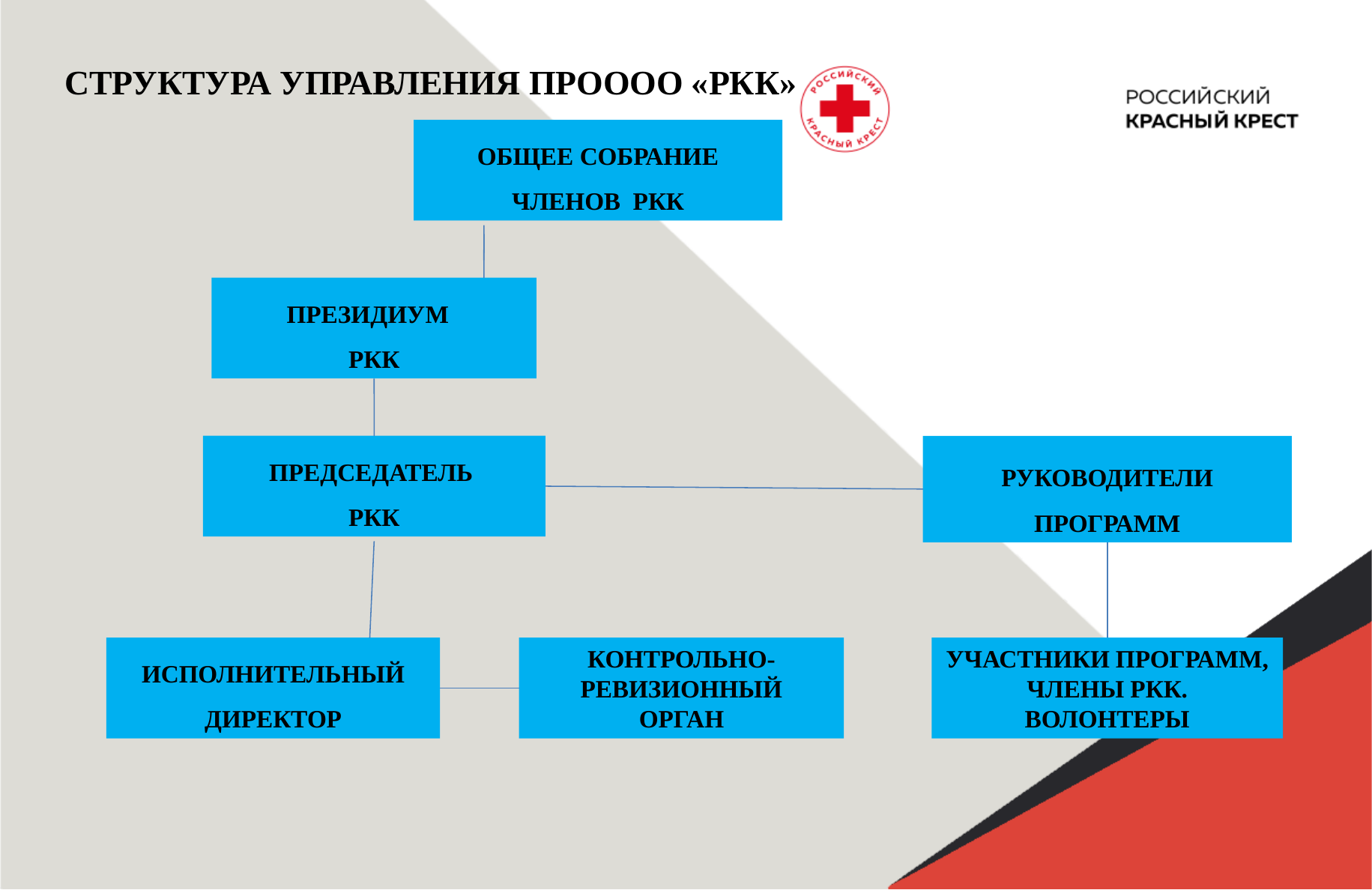

СТРУКТУРА УПРАВЛЕНИЯ ПРОООО «РКК»
ОБЩЕЕ СОБРАНИЕ ЧЛЕНОВ  РКК
ПРЕЗИДИУМ
РКК
РУКОВОДИТЕЛИ ПРОГРАММ
ПРЕДСЕДАТЕЛЬ
РКК
ИСПОЛНИТЕЛЬНЫЙ
ДИРЕКТОР
КОНТРОЛЬНО-
РЕВИЗИОННЫЙ
ОРГАН
УЧАСТНИКИ ПРОГРАММ, ЧЛЕНЫ РКК.
ВОЛОНТЕРЫ